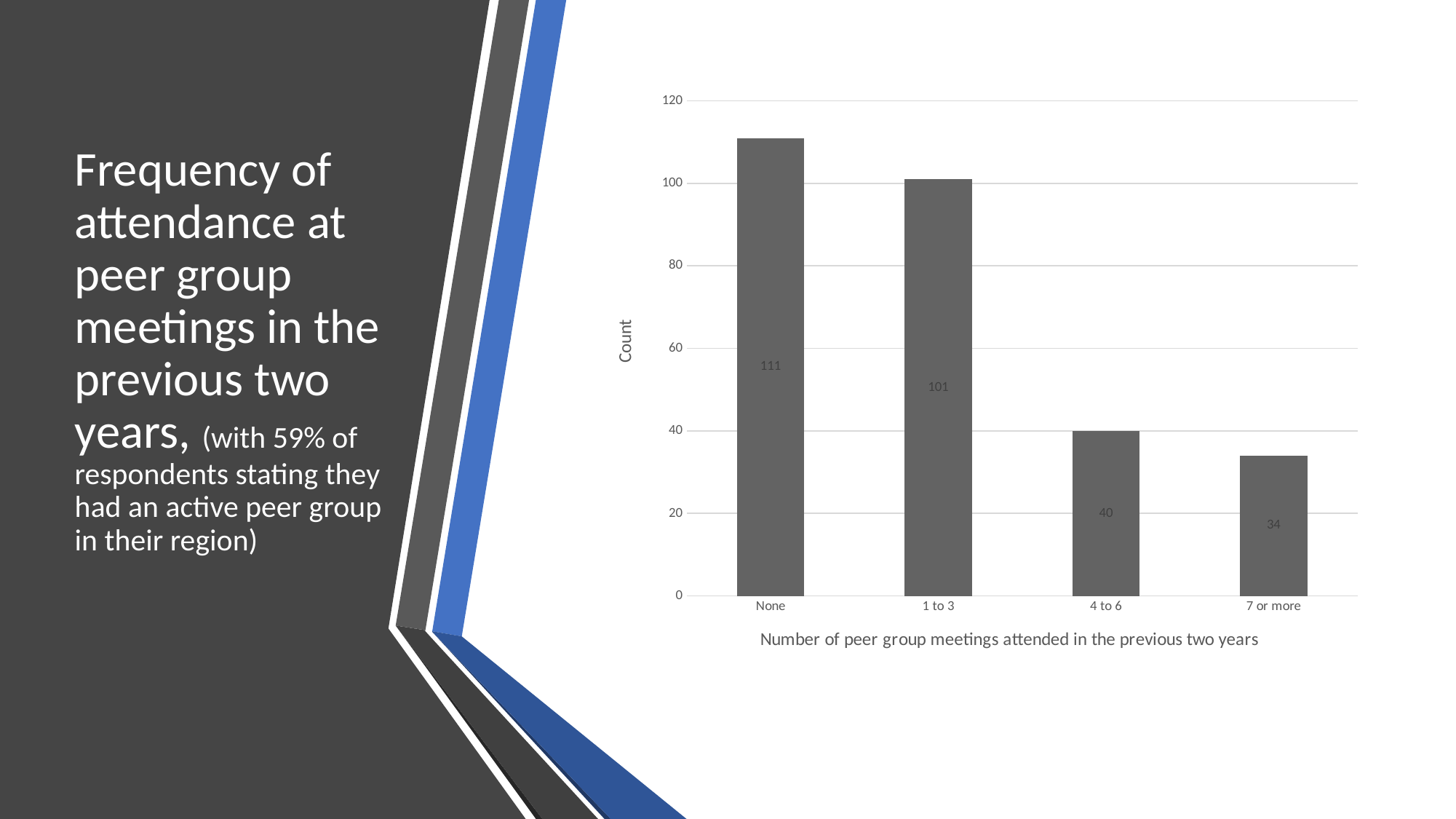

# Frequency of attendance at peer group meetings in the previous two years, (with 59% of respondents stating they had an active peer group in their region)

### Chart

| Category |  |
|---|---|
| None | 111.0 |
| 1 to 3 | 101.0 |
| 4 to 6 | 40.0 |
| 7 or more | 34.0 |